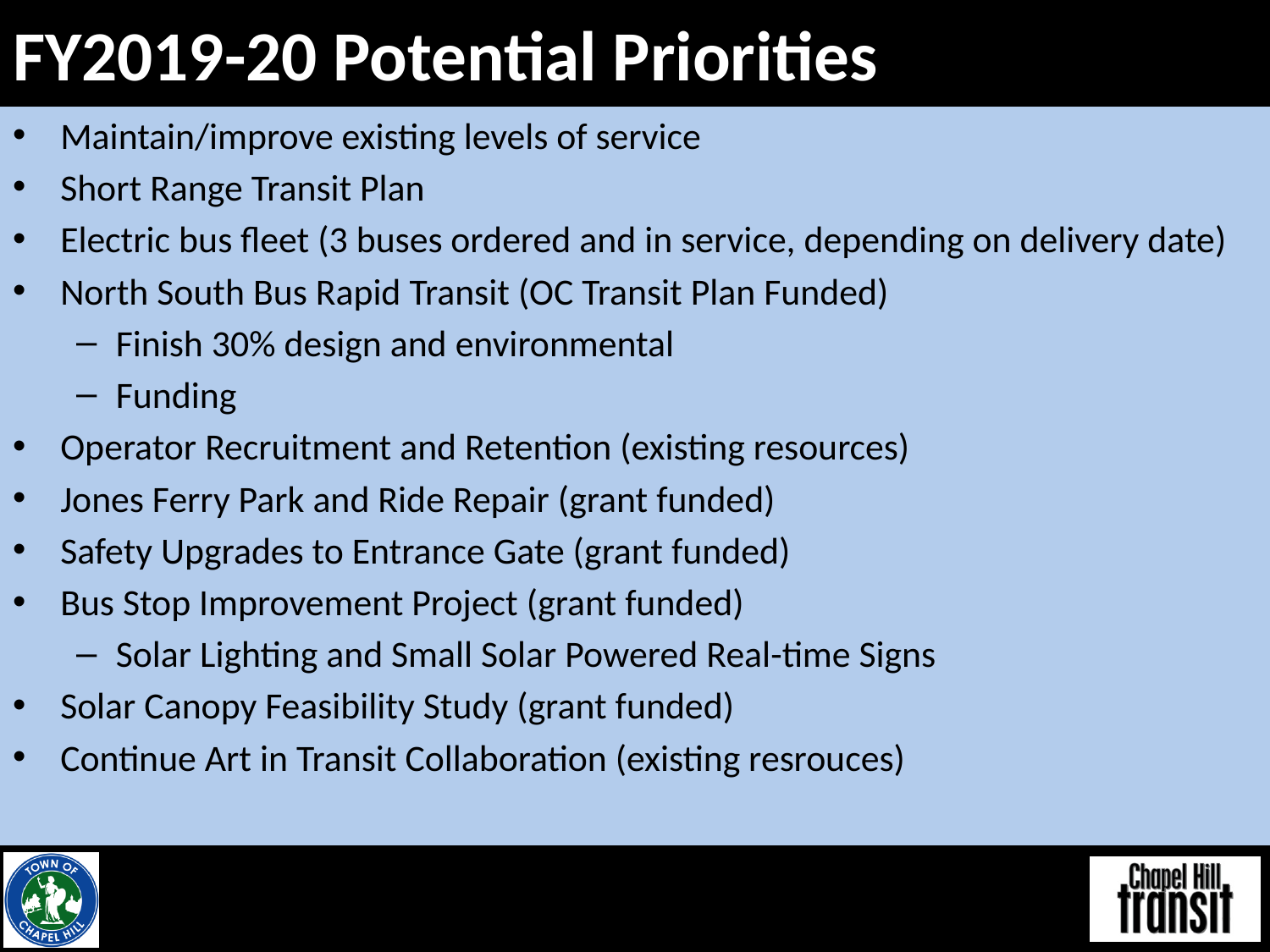

# FY2019-20 Potential Priorities
Maintain/improve existing levels of service
Short Range Transit Plan
Electric bus fleet (3 buses ordered and in service, depending on delivery date)
North South Bus Rapid Transit (OC Transit Plan Funded)
Finish 30% design and environmental
Funding
Operator Recruitment and Retention (existing resources)
Jones Ferry Park and Ride Repair (grant funded)
Safety Upgrades to Entrance Gate (grant funded)
Bus Stop Improvement Project (grant funded)
Solar Lighting and Small Solar Powered Real-time Signs
Solar Canopy Feasibility Study (grant funded)
Continue Art in Transit Collaboration (existing resrouces)